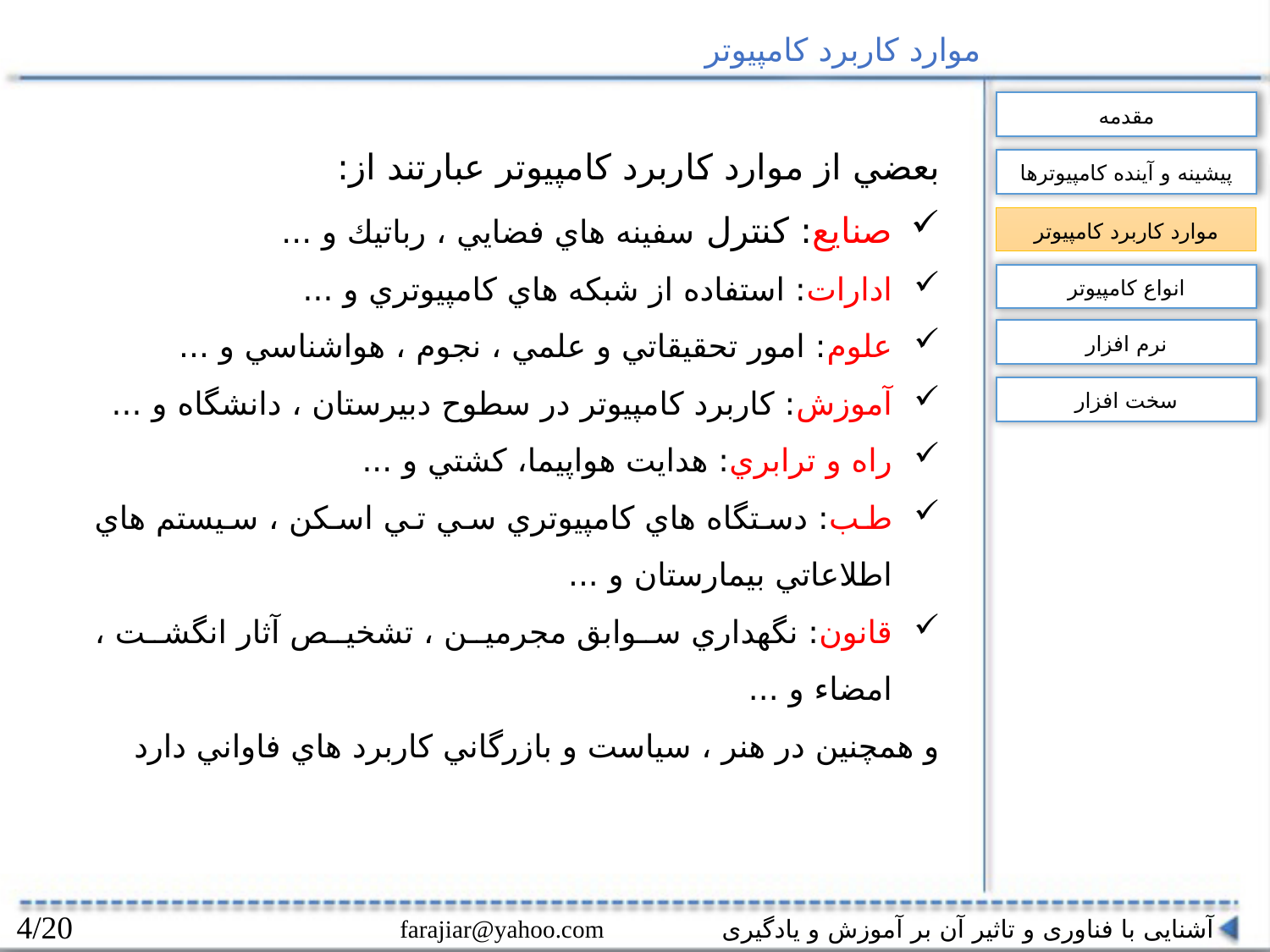

موارد کاربرد کامپیوتر
مقدمه
بعضي از موارد كاربرد كامپيوتر عبارتند از:
صنايع: كنترل سفينه هاي فضايي ، رباتيك و ...
ادارات: استفاده از شبكه هاي كامپيوتري و ...
علوم: امور تحقيقاتي و علمي ، نجوم ، هواشناسي و ...
آموزش: كاربرد كامپيوتر در سطوح دبيرستان ، دانشگاه و ...
راه و ترابري: هدايت هواپيما، كشتي و ...
طب: دستگاه هاي كامپيوتري سي تي اسكن ، سيستم هاي اطلاعاتي بيمارستان و ...
قانون: نگهداري سوابق مجرمين ، تشخيص آثار انگشت ، امضاء و ...
و همچنين در هنر ، سياست و بازرگاني كاربرد هاي فاواني دارد
پيشينه و آينده كامپيوترها
موارد کاربرد کامپیوتر
انواع کامپیوتر
نرم افزار
سخت افزار
4/20
آشنایی با فناوری و تاثیر آن بر آموزش و یادگیری               farajiar@yahoo.com